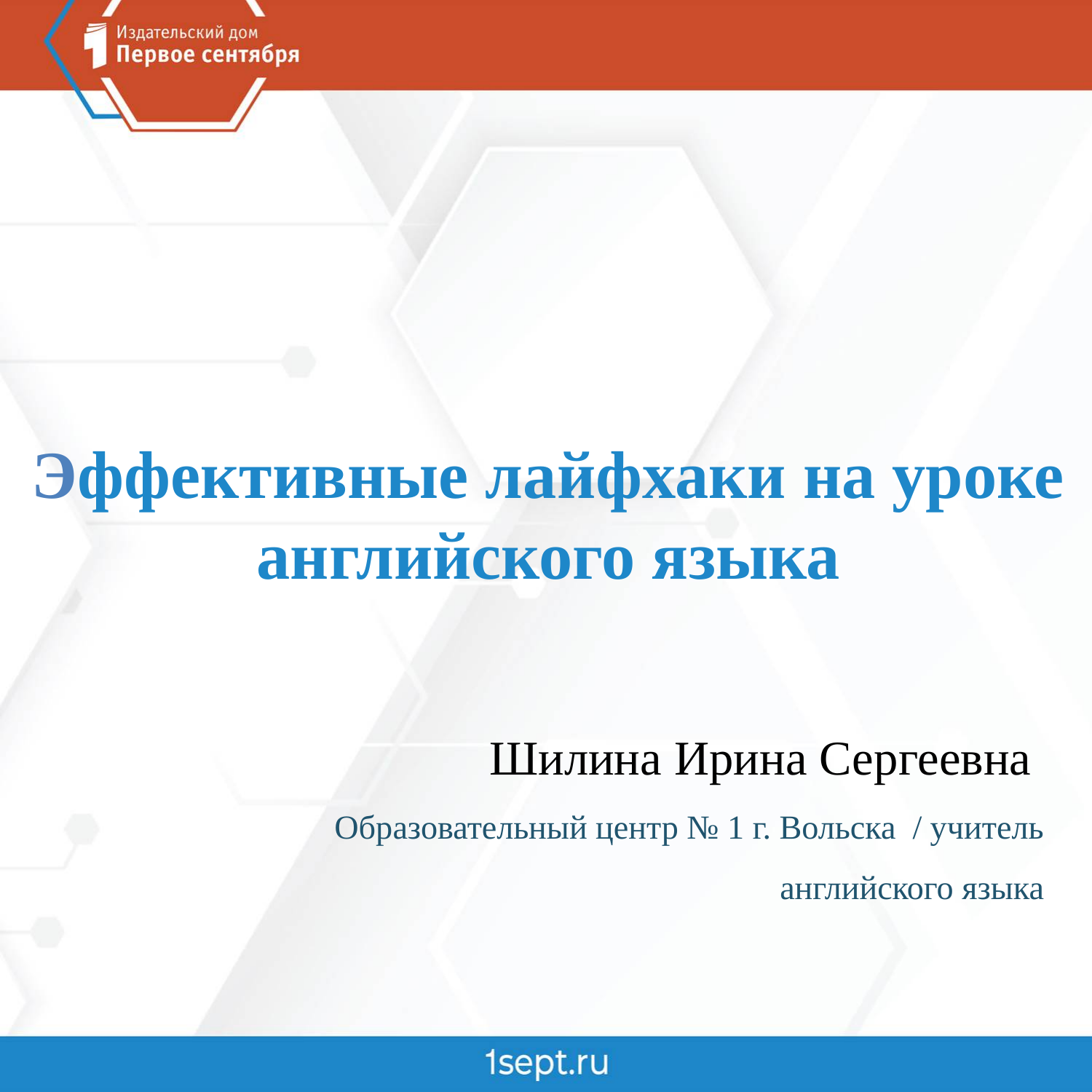

Эффективные лайфхаки на уроке английского языка
    Шилина Ирина Сергеевна
Образовательный центр № 1 г. Вольска  / учитель английского языка